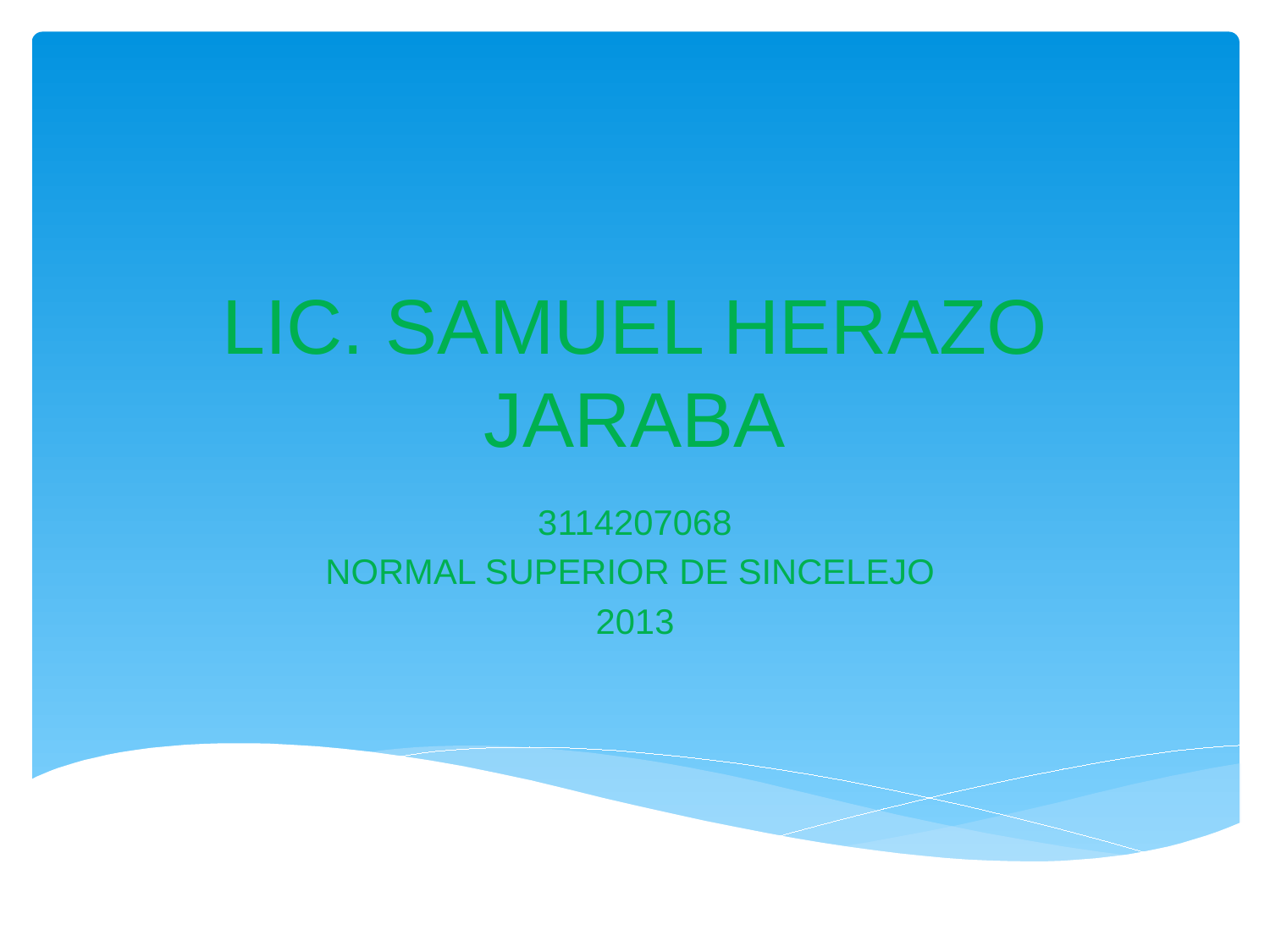

# LIC. SAMUEL HERAZO JARABA
3114207068
NORMAL SUPERIOR DE SINCELEJO
2013